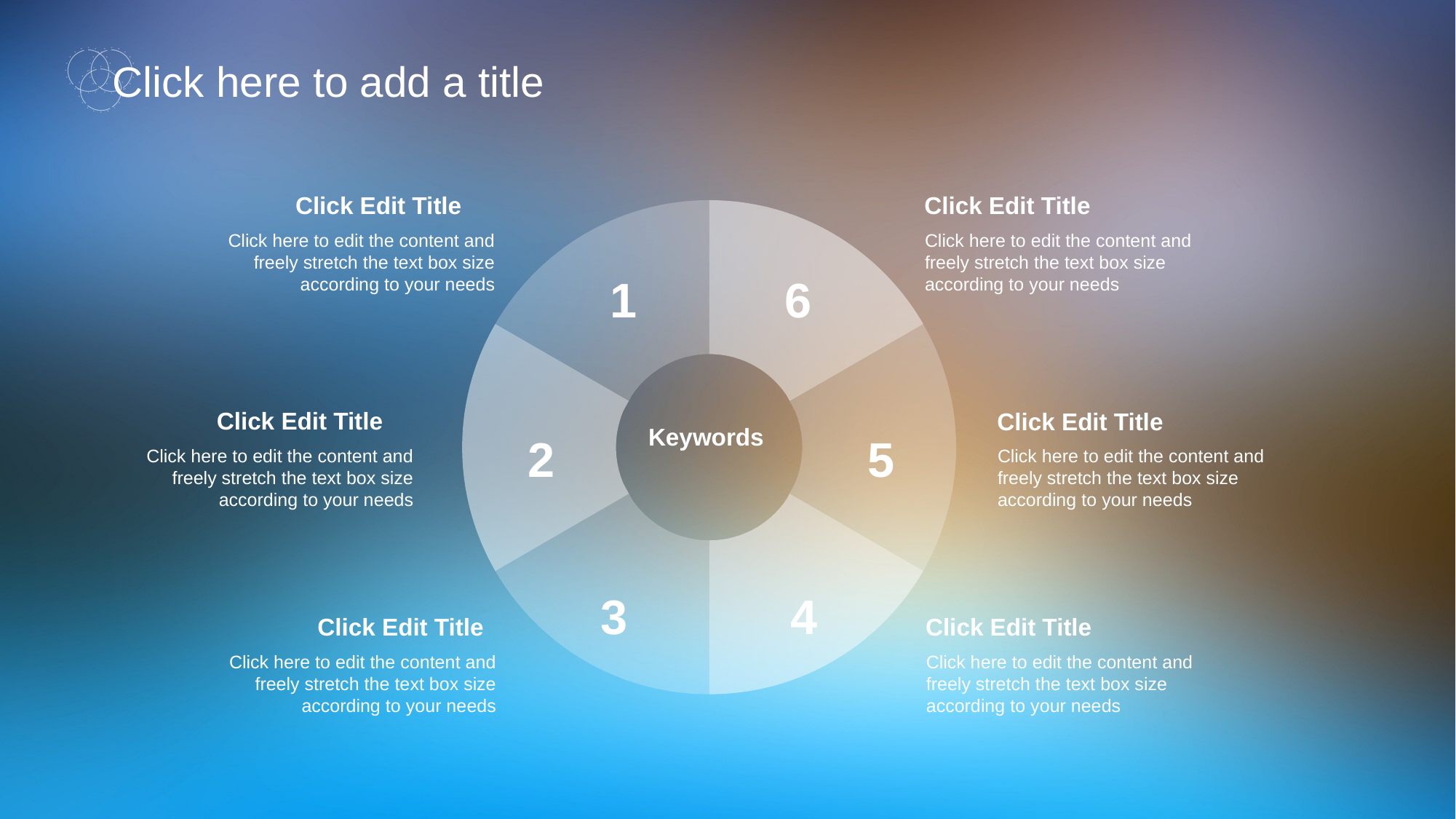

Click here to add a title
Click Edit Title
Click Edit Title

Click here to edit the content and freely stretch the text box size according to your needs
Click here to edit the content and freely stretch the text box size according to your needs
1
6

Click Edit Title
Click Edit Title
Keywords
2
5
Click here to edit the content and freely stretch the text box size according to your needs
Click here to edit the content and freely stretch the text box size according to your needs

3
4
Click Edit Title
Click Edit Title
Click here to edit the content and freely stretch the text box size according to your needs
Click here to edit the content and freely stretch the text box size according to your needs